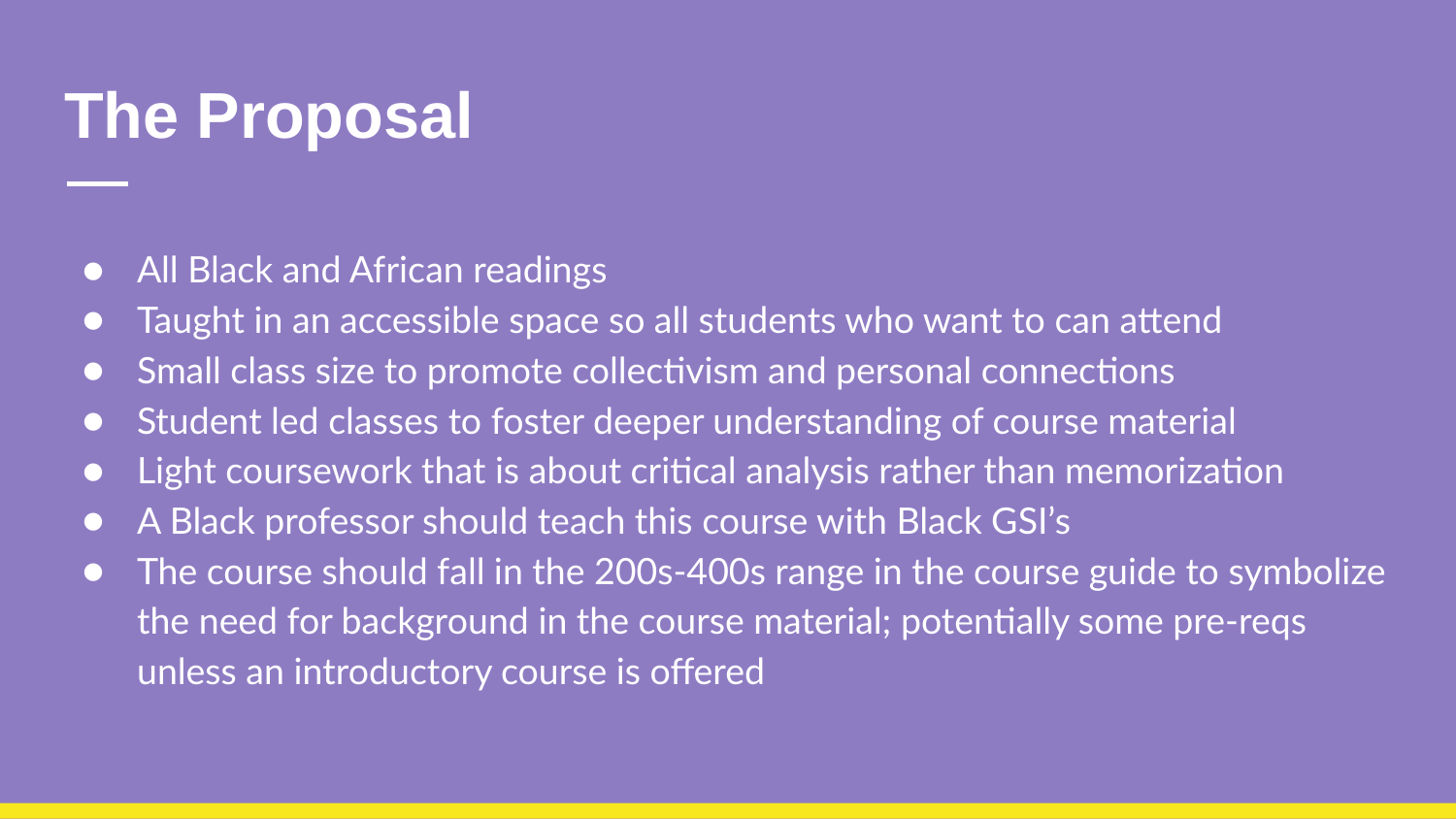

# The Proposal
All Black and African readings
Taught in an accessible space so all students who want to can attend
Small class size to promote collectivism and personal connections
Student led classes to foster deeper understanding of course material
Light coursework that is about critical analysis rather than memorization
A Black professor should teach this course with Black GSI’s
The course should fall in the 200s-400s range in the course guide to symbolize the need for background in the course material; potentially some pre-reqs unless an introductory course is offered